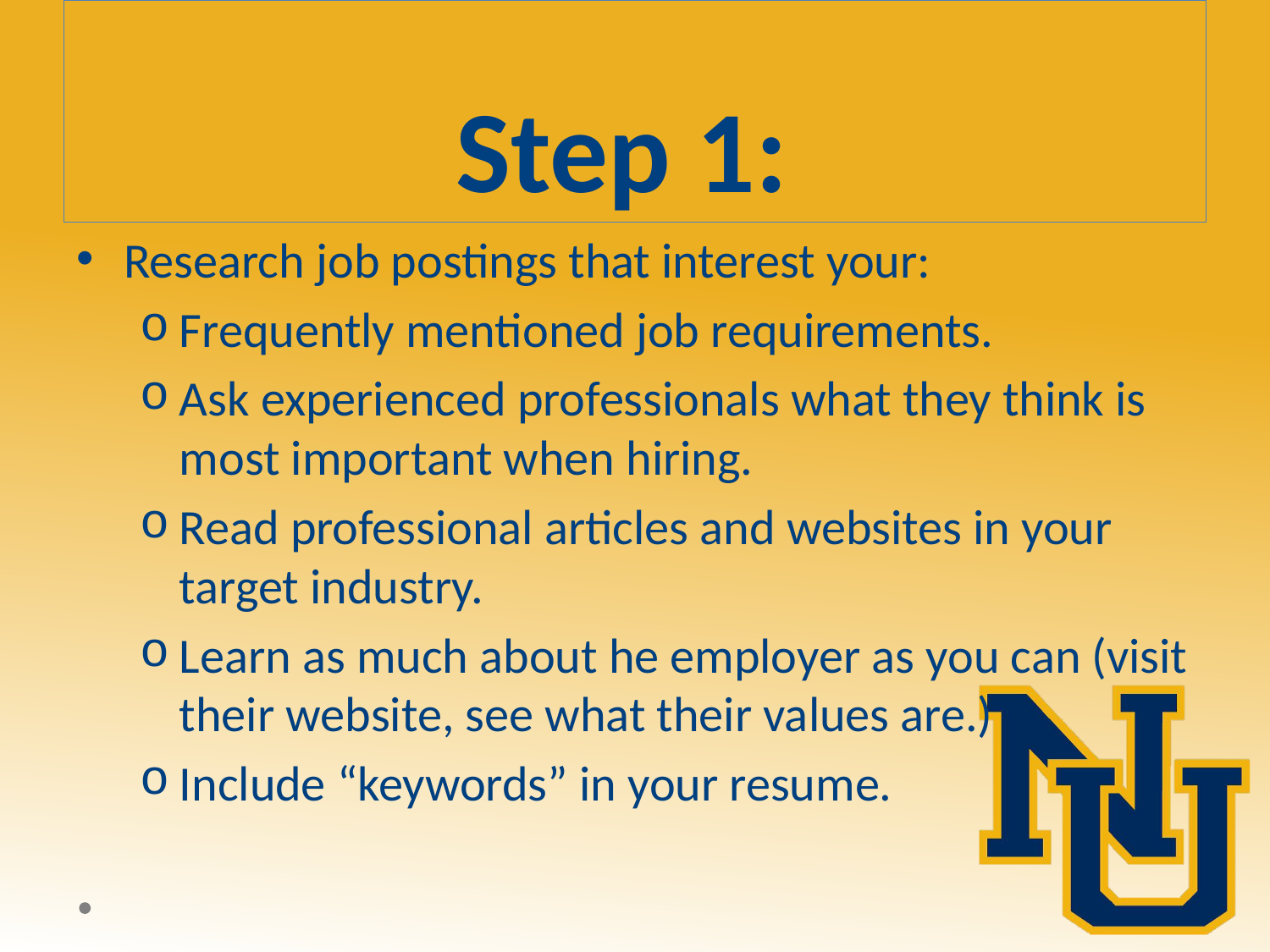

# Step 1:
Research job postings that interest your:
Frequently mentioned job requirements.
Ask experienced professionals what they think is most important when hiring.
Read professional articles and websites in your target industry.
Learn as much about he employer as you can (visit their website, see what their values are.)
Include “keywords” in your resume.